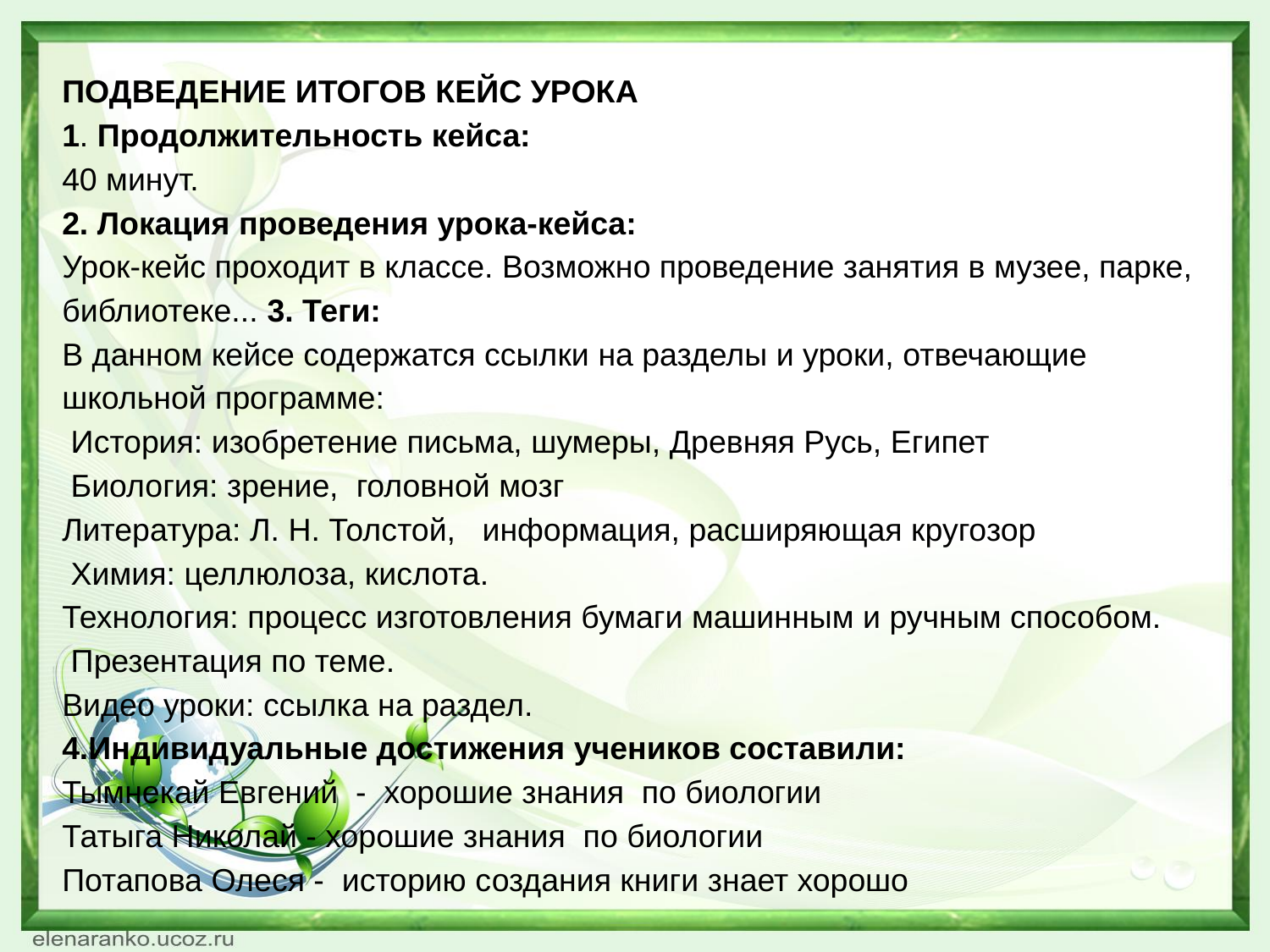

ПОДВЕДЕНИЕ ИТОГОВ КЕЙС УРОКА
1. Продолжительность кейса:
40 минут.
2. Локация проведения урока-кейса:
Урок-кейс проходит в классе. Возможно проведение занятия в музее, парке, библиотеке... 3. Теги:
В данном кейсе содержатся ссылки на разделы и уроки, отвечающие школьной программе:
 История: изобретение письма, шумеры, Древняя Русь, Египет
 Биология: зрение,  головной мозг
Литература: Л. Н. Толстой,   информация, расширяющая кругозор
 Химия: целлюлоза, кислота.
Технология: процесс изготовления бумаги машинным и ручным способом.
 Презентация по теме.
Видео уроки: ссылка на раздел.
4.Индивидуальные достижения учеников составили:
Тымнекай Евгений  -  хорошие знания  по биологии
Татыга Николай - хорошие знания  по биологии
Потапова Олеся -  историю создания книги знает хорошо